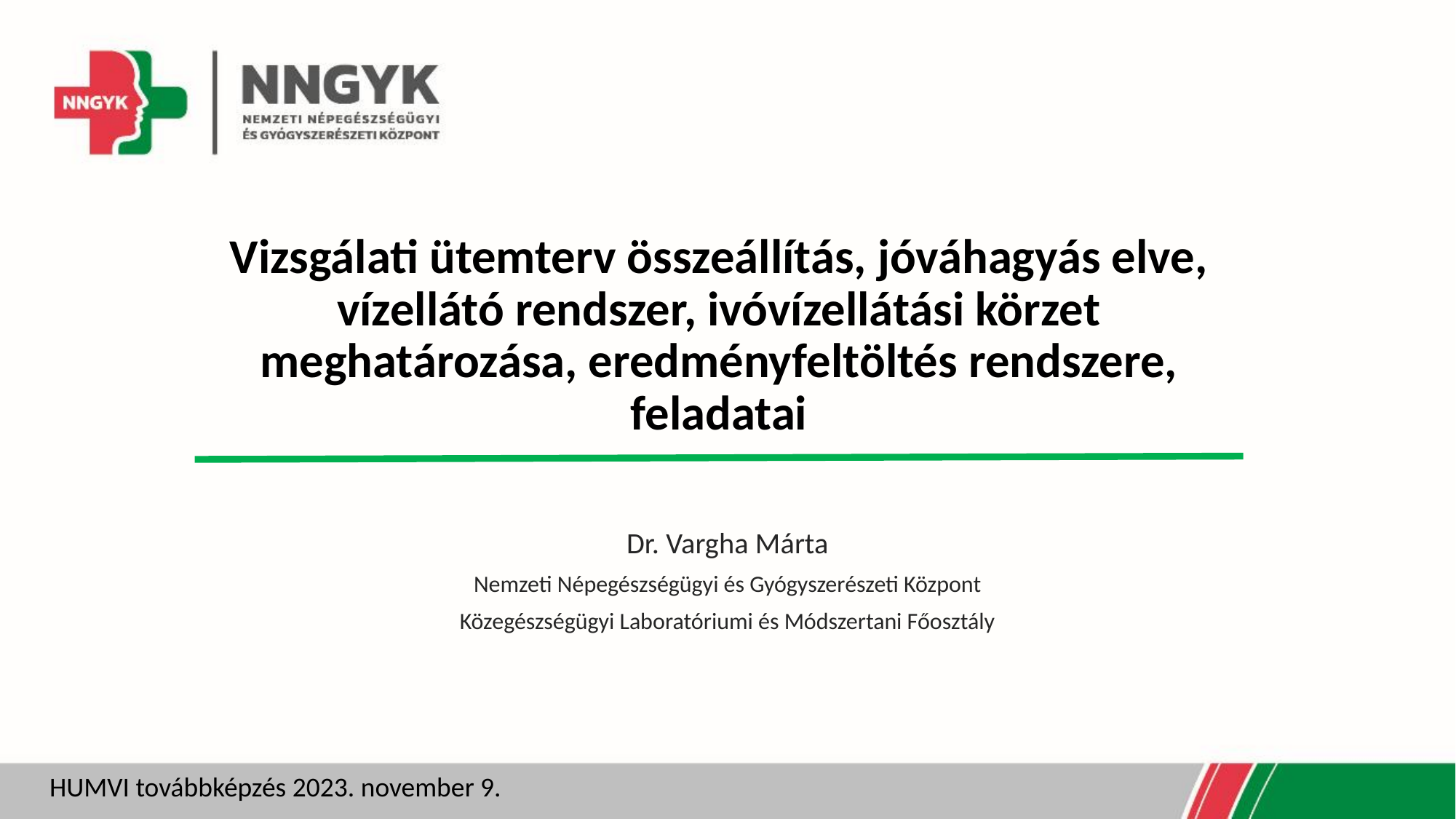

# Vizsgálati ütemterv összeállítás, jóváhagyás elve, vízellátó rendszer, ivóvízellátási körzet meghatározása, eredményfeltöltés rendszere, feladatai

Dr. Vargha Márta
Nemzeti Népegészségügyi és Gyógyszerészeti Központ
Közegészségügyi Laboratóriumi és Módszertani Főosztály
HUMVI továbbképzés 2023. november 9.